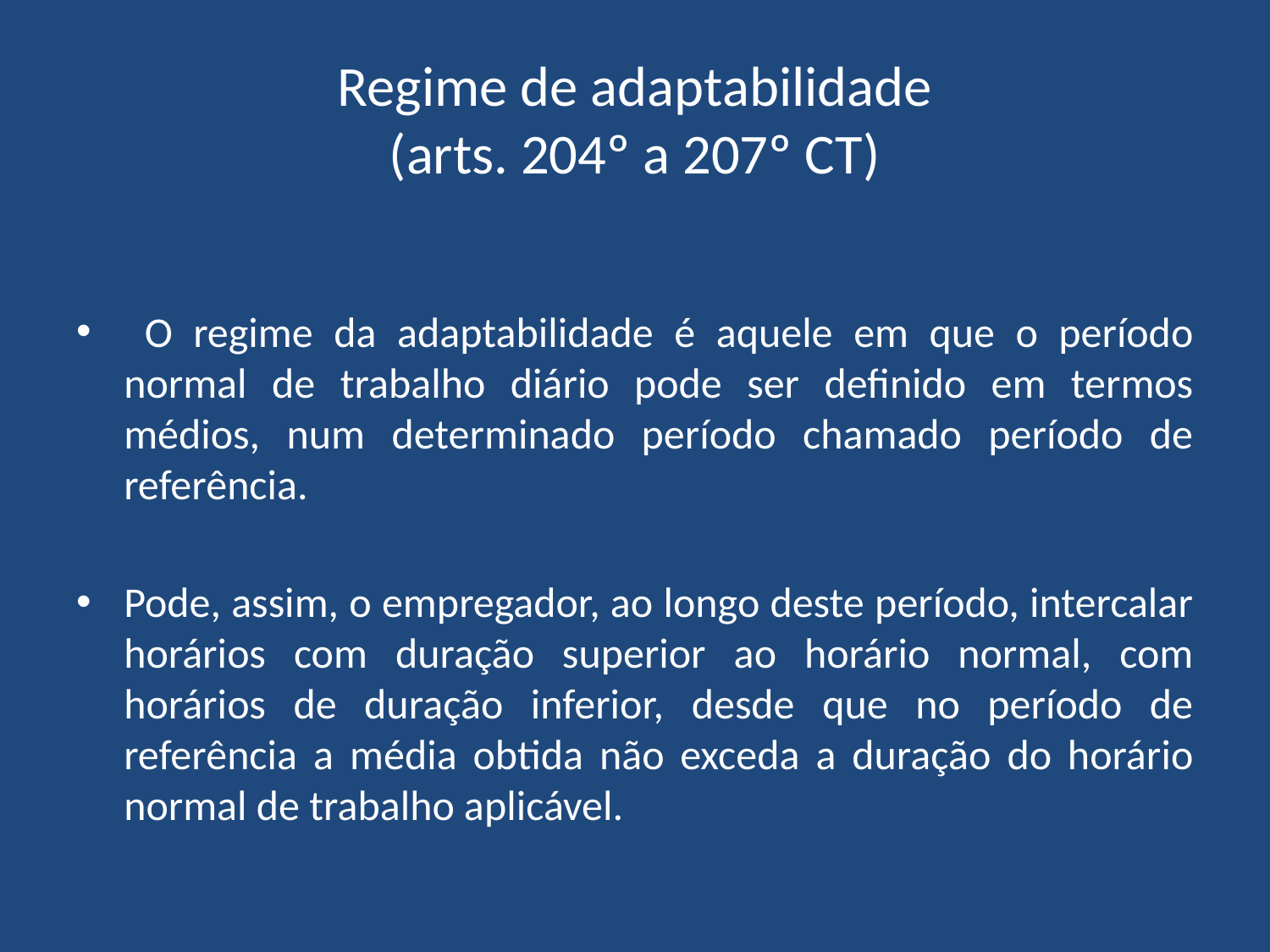

# Regime de adaptabilidade (arts. 204º a 207º CT)

 O regime da adaptabilidade é aquele em que o período normal de trabalho diário pode ser definido em termos médios, num determinado período chamado período de referência.

Pode, assim, o empregador, ao longo deste período, intercalar horários com duração superior ao horário normal, com horários de duração inferior, desde que no período de referência a média obtida não exceda a duração do horário normal de trabalho aplicável.